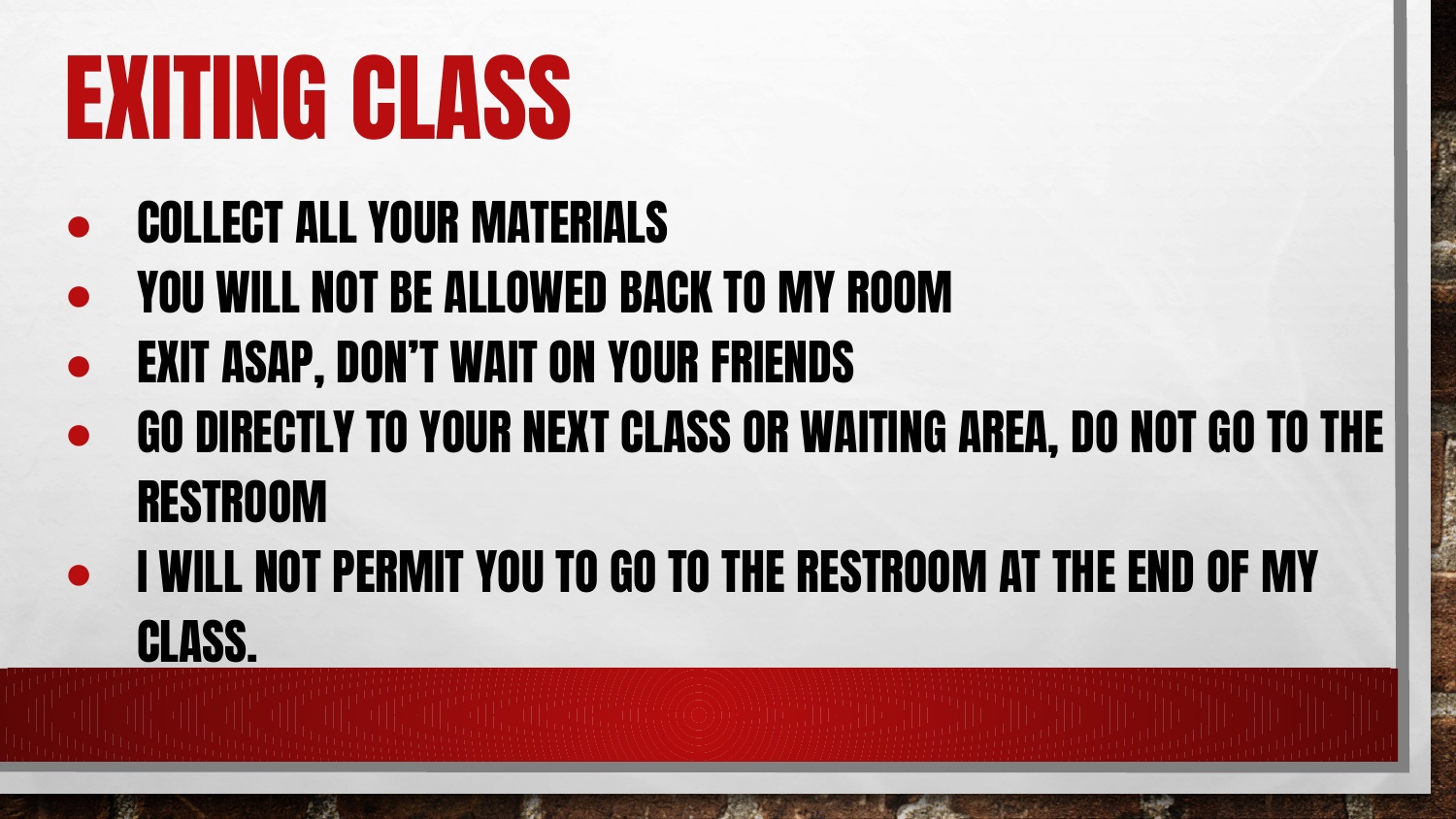

# Exiting Class
Collect all your materials
You will not be allowed back to my room
Exit ASAP, don’t wait on your friends
Go directly to your next class or waiting area, do not go to the restroom
I will not permit you to go to the restroom at the end of my class.